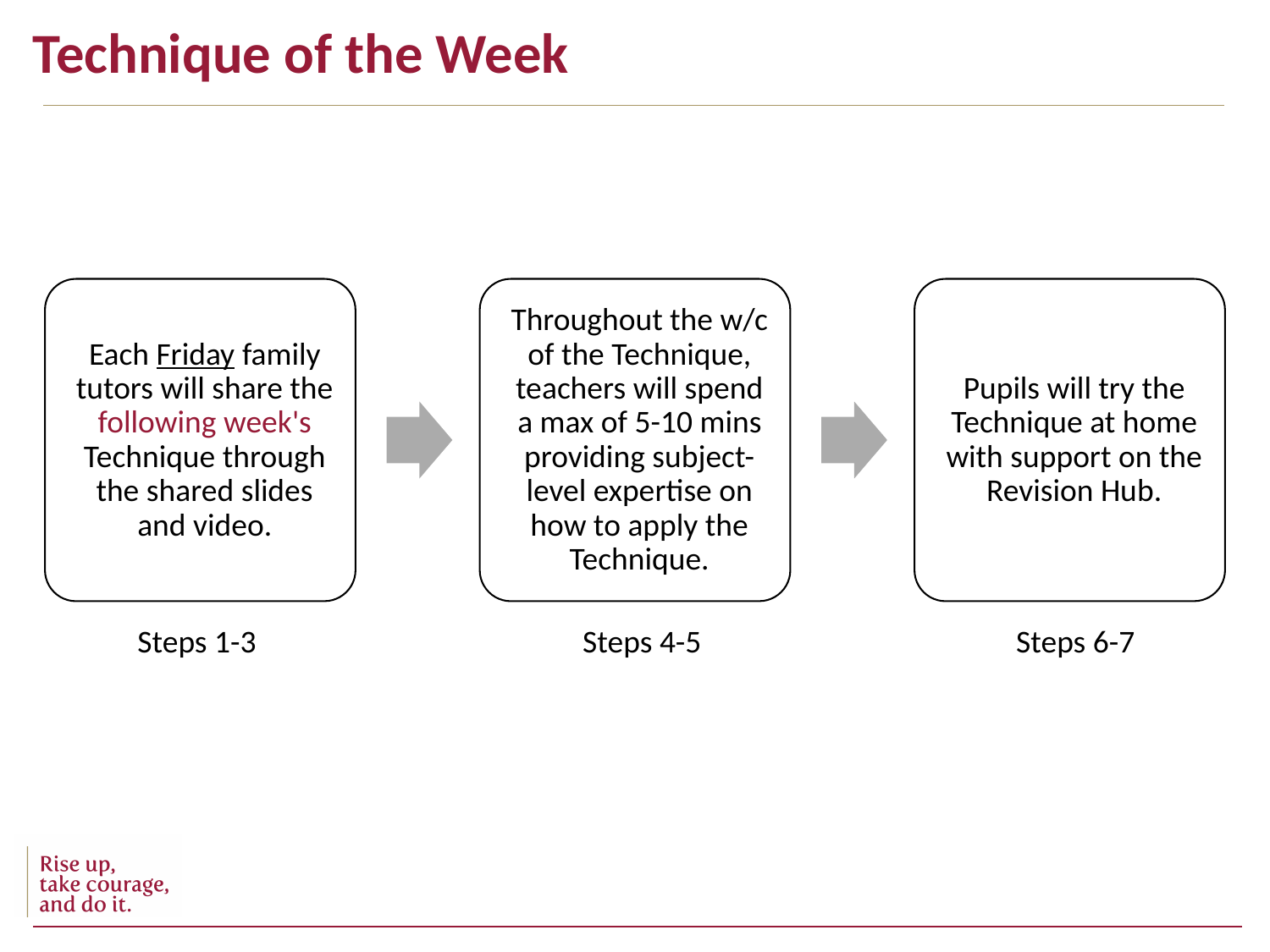

Each Friday family tutors will share the following week's Technique through the shared slides and video.

Throughout the w/c of the Technique, teachers will spend a max of 5-10 mins providing subject-level expertise on how to apply the Technique.

Pupils will try the Technique at home with support on the Revision Hub.
Technique of the Week
Steps 6-7
Steps 4-5
Steps 1-3